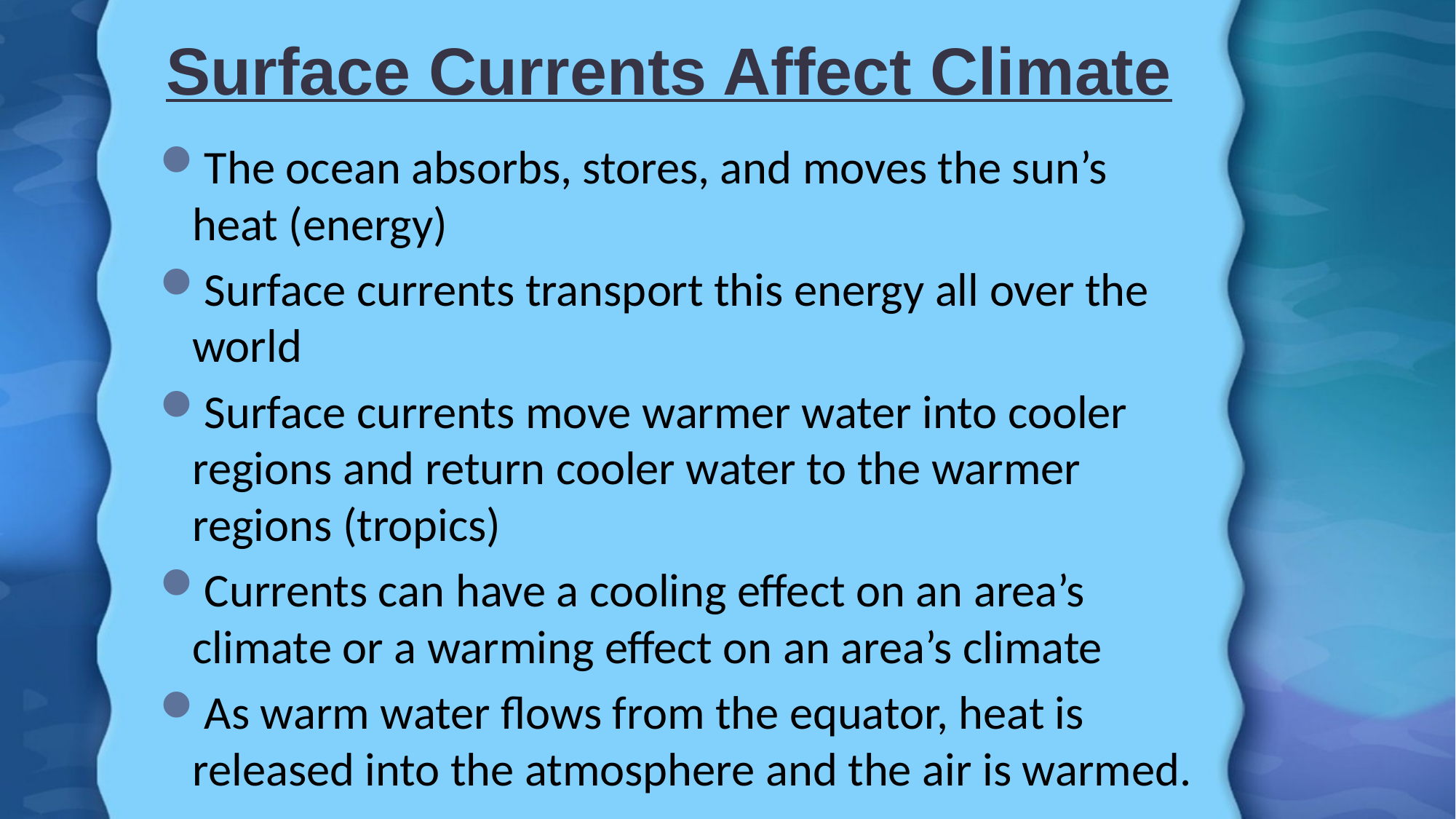

# Surface Currents Affect Climate
The ocean absorbs, stores, and moves the sun’s
heat (energy)
Surface currents transport this energy all over the world
Surface currents move warmer water into cooler regions and return cooler water to the warmer
regions (tropics)
Currents can have a cooling effect on an area’s
climate or a warming effect on an area’s climate
As warm water flows from the equator, heat is released into the atmosphere and the air is warmed.